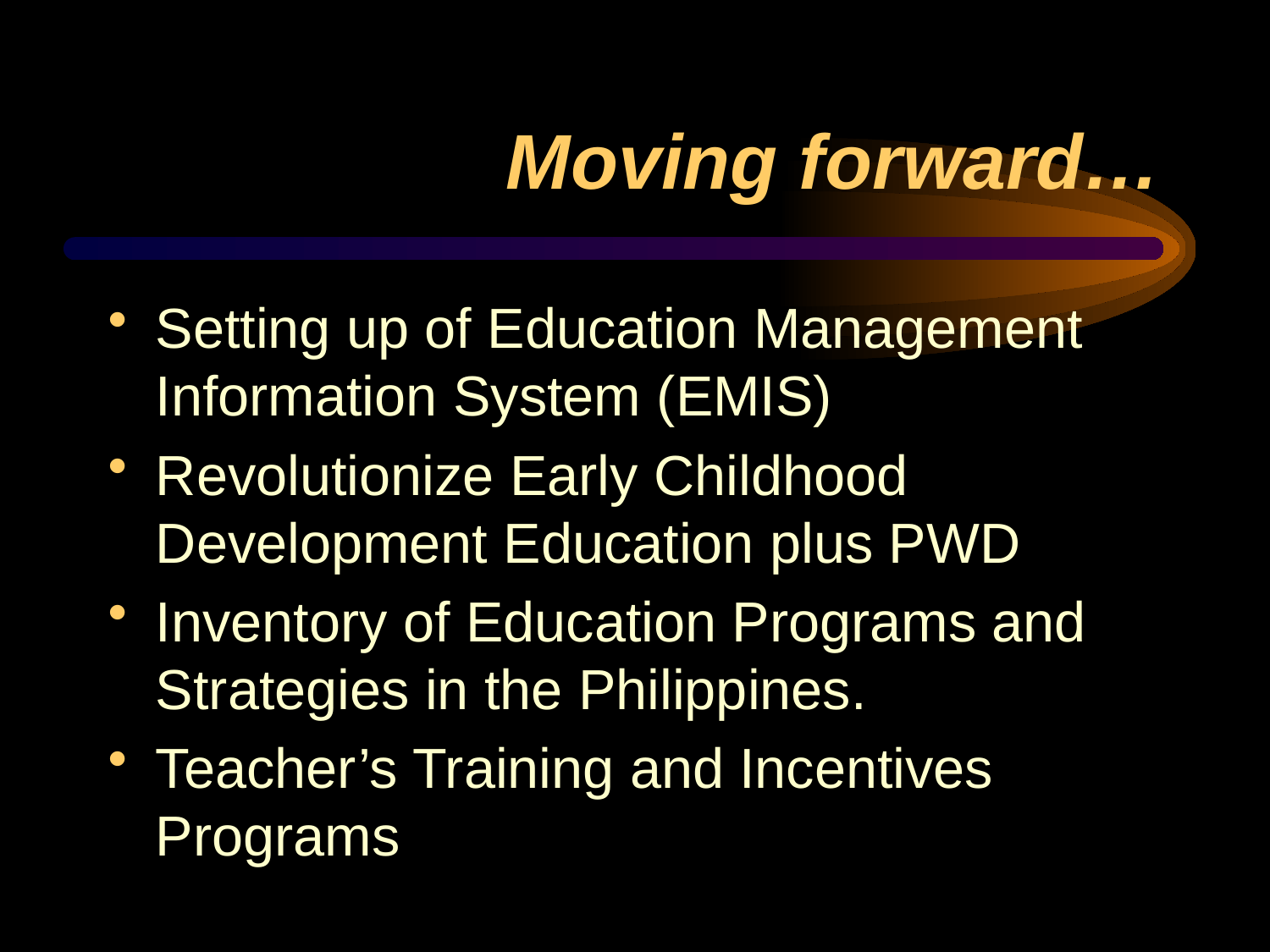

# Moving forward…
Setting up of Education Management Information System (EMIS)
Revolutionize Early Childhood Development Education plus PWD
Inventory of Education Programs and Strategies in the Philippines.
Teacher’s Training and Incentives Programs